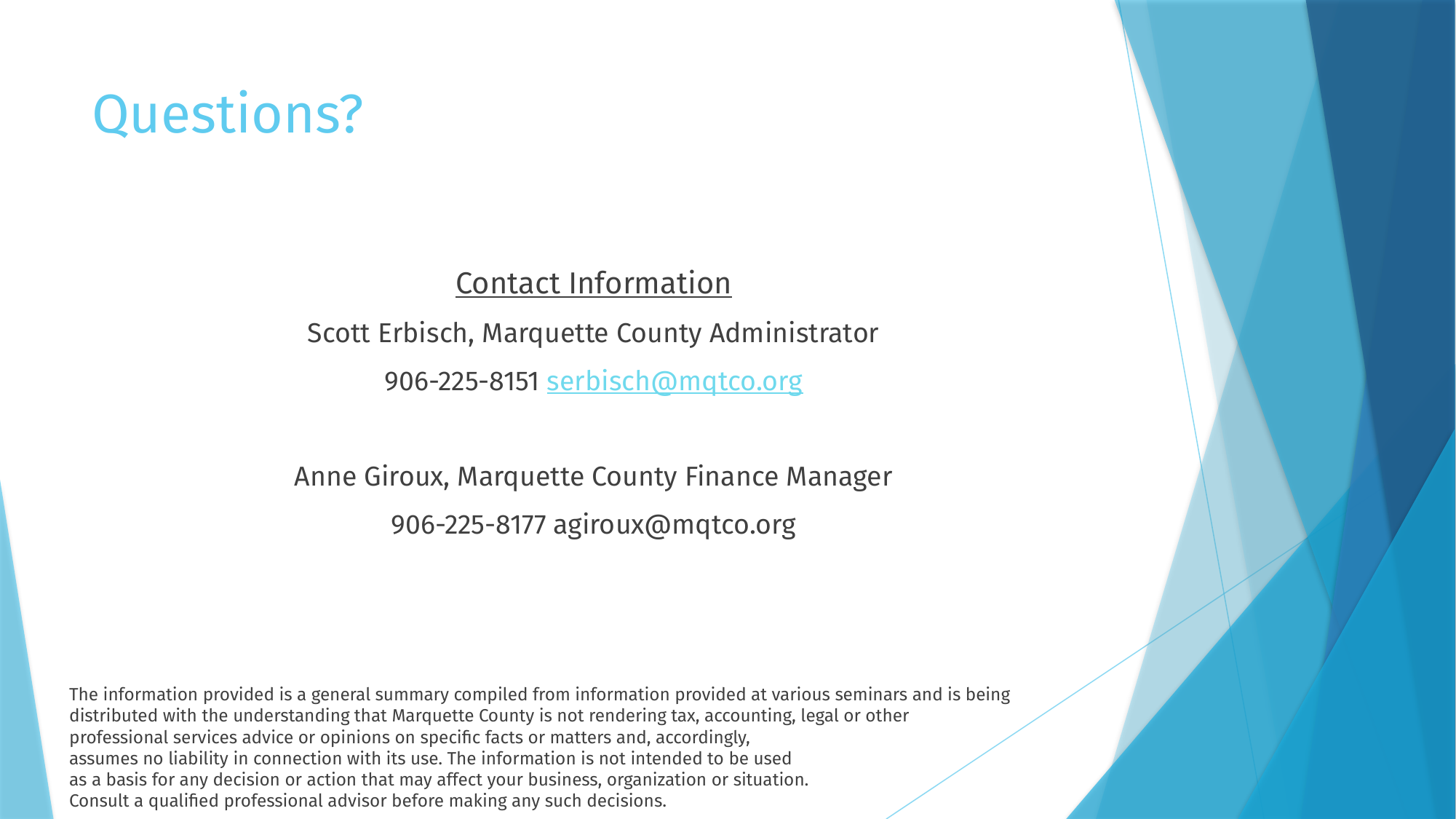

# Questions?
Contact Information
Scott Erbisch, Marquette County Administrator
906-225-8151 serbisch@mqtco.org

Anne Giroux, Marquette County Finance Manager
906-225-8177 agiroux@mqtco.org
The information provided is a general summary compiled from information provided at various seminars and is being distributed with the understanding that Marquette County is not rendering tax, accounting, legal or other
professional services advice or opinions on specific facts or matters and, accordingly,
assumes no liability in connection with its use. The information is not intended to be used
as a basis for any decision or action that may affect your business, organization or situation.
Consult a qualified professional advisor before making any such decisions.